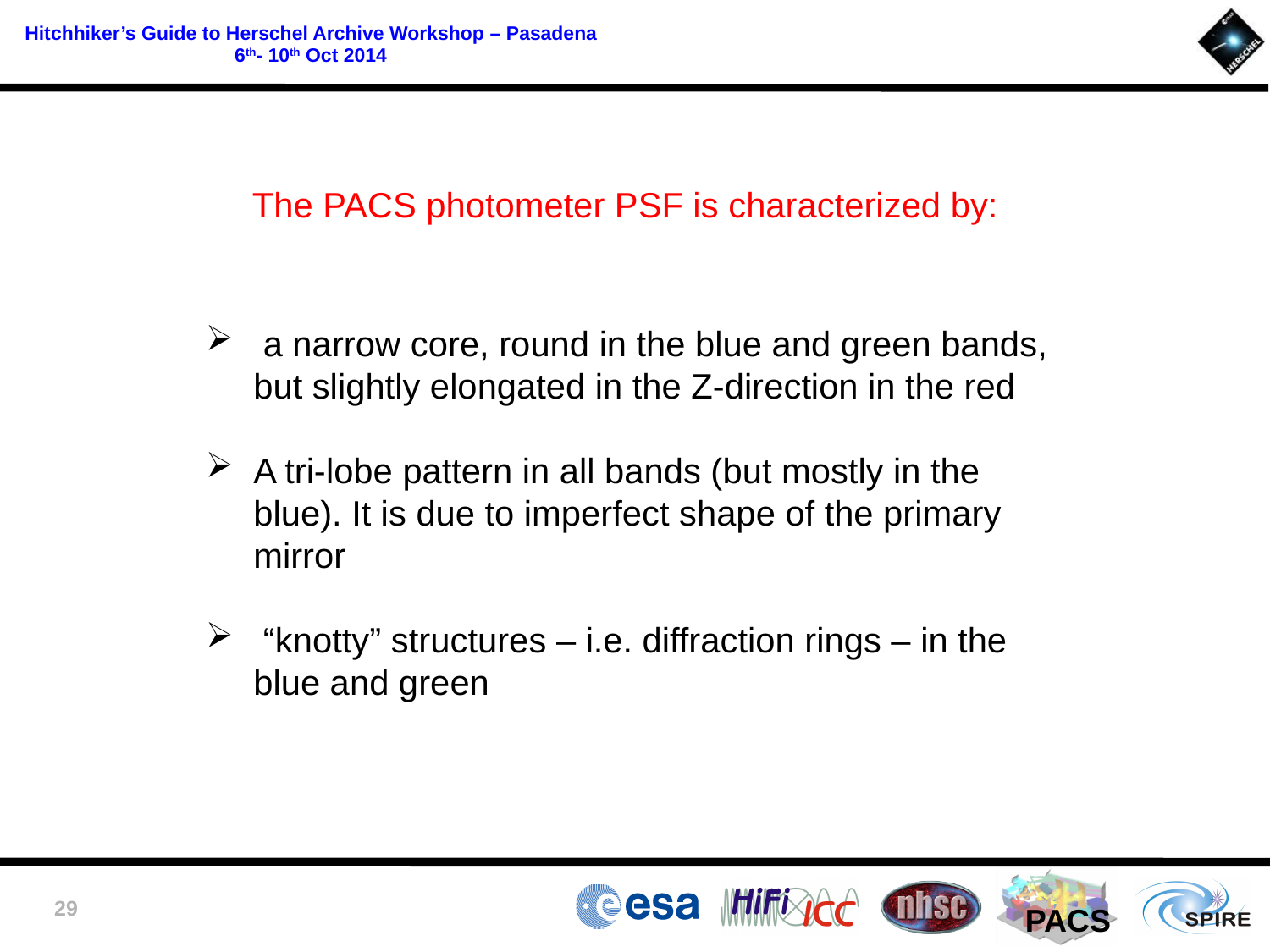

The PACS photometer PSF is characterized by:
 a narrow core, round in the blue and green bands, but slightly elongated in the Z-direction in the red

A tri-lobe pattern in all bands (but mostly in the blue). It is due to imperfect shape of the primary mirror

 “knotty” structures – i.e. diffraction rings – in the blue and green
29